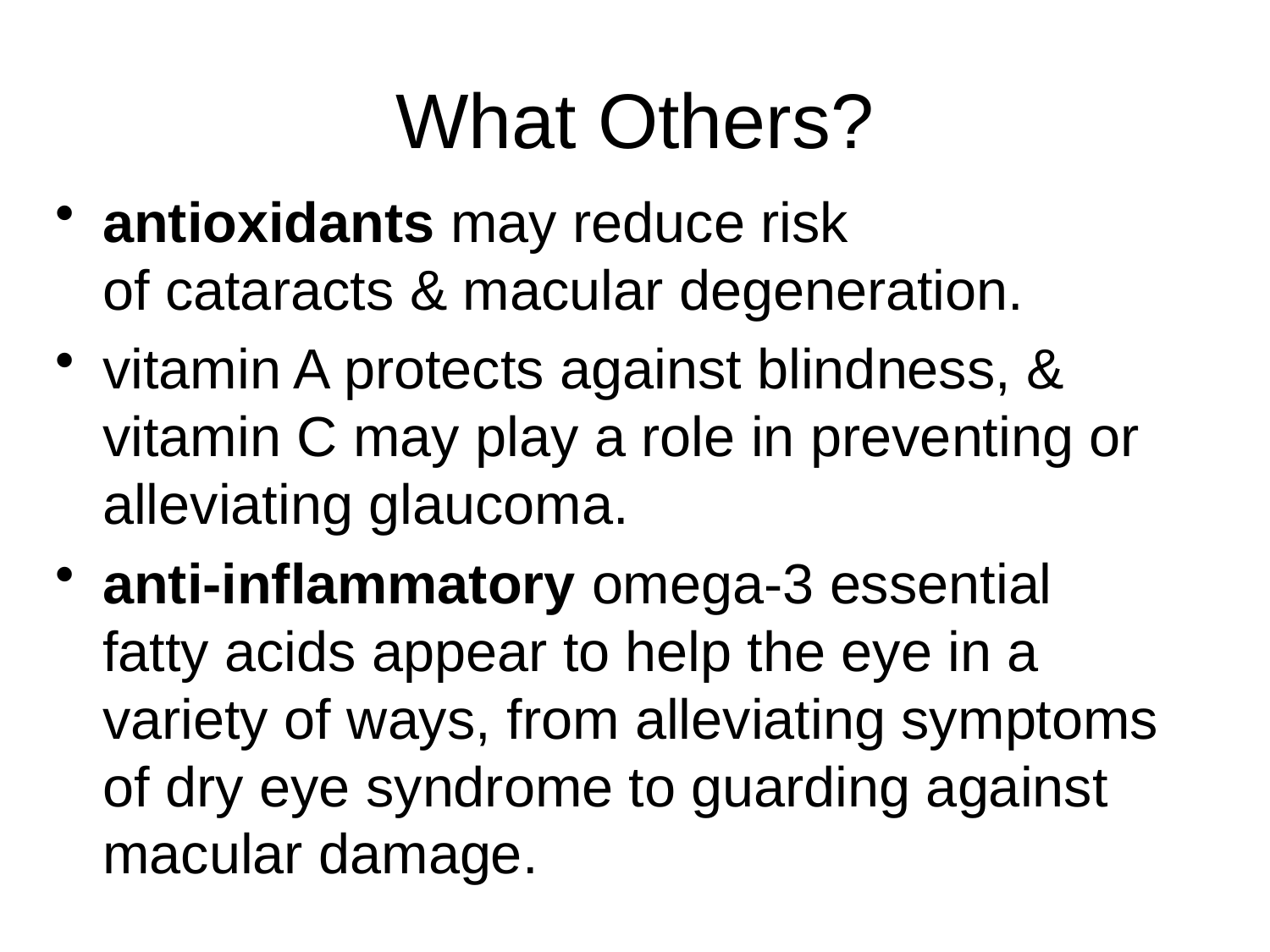

# What Others?
antioxidants may reduce risk of cataracts & macular degeneration.
vitamin A protects against blindness, & vitamin C may play a role in preventing or alleviating glaucoma.
anti-inflammatory omega-3 essential fatty acids appear to help the eye in a variety of ways, from alleviating symptoms of dry eye syndrome to guarding against macular damage.